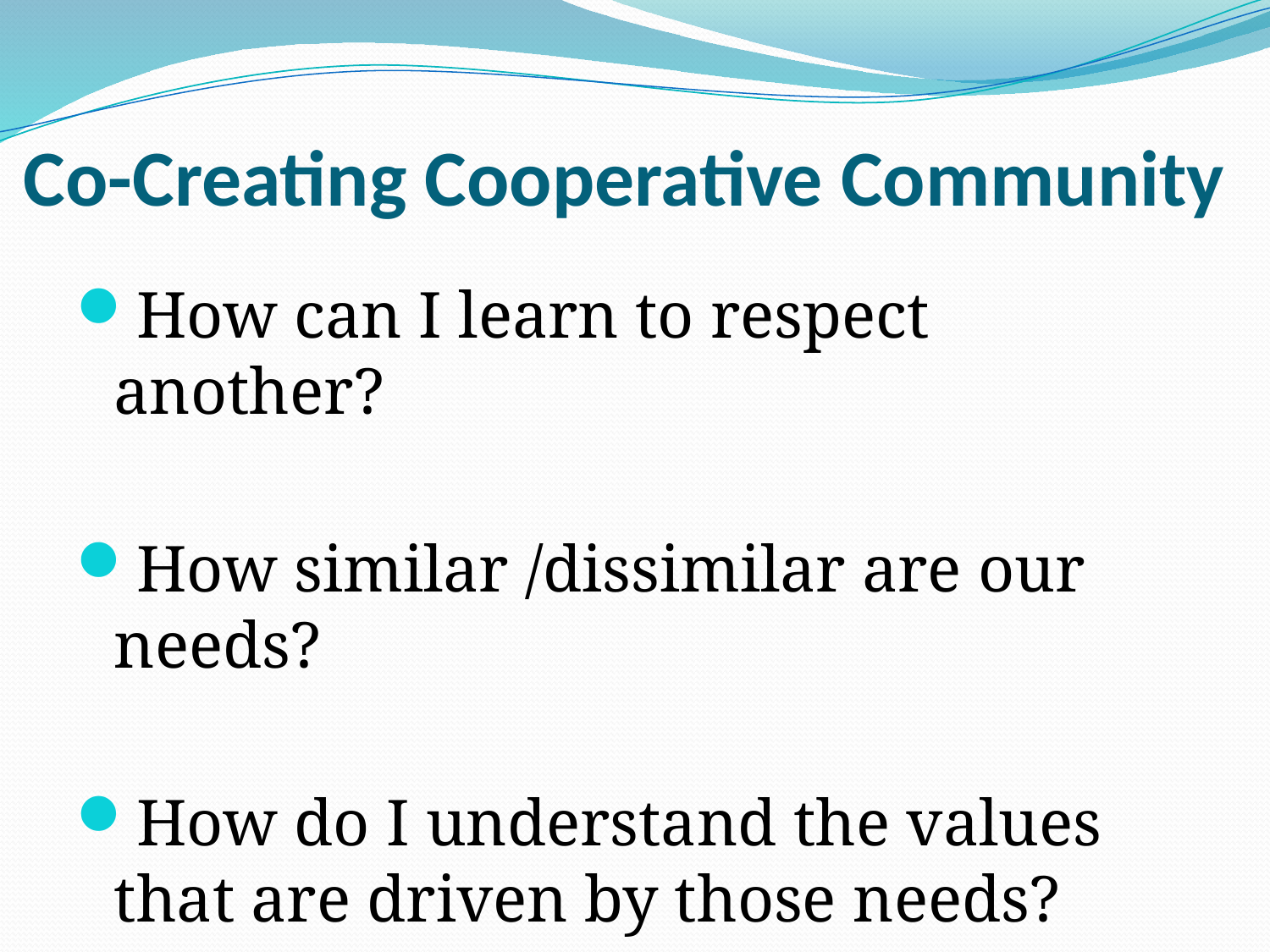

# Co-Creating Cooperative Community
How can I learn to respect another?

How similar /dissimilar are our needs?

How do I understand the values that are driven by those needs?